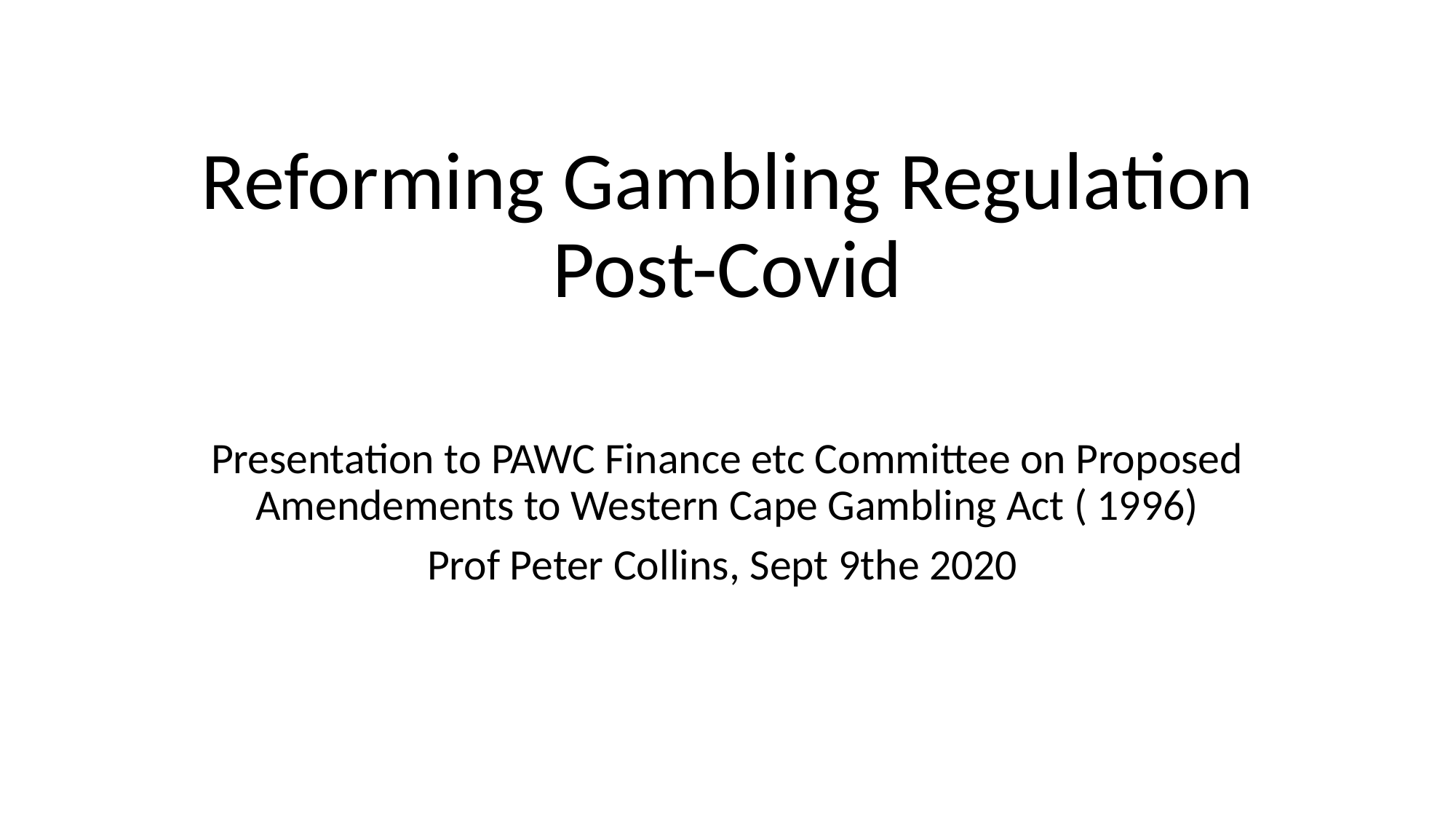

# Reforming Gambling Regulation Post-Covid
Presentation to PAWC Finance etc Committee on Proposed Amendements to Western Cape Gambling Act ( 1996)
Prof Peter Collins, Sept 9the 2020